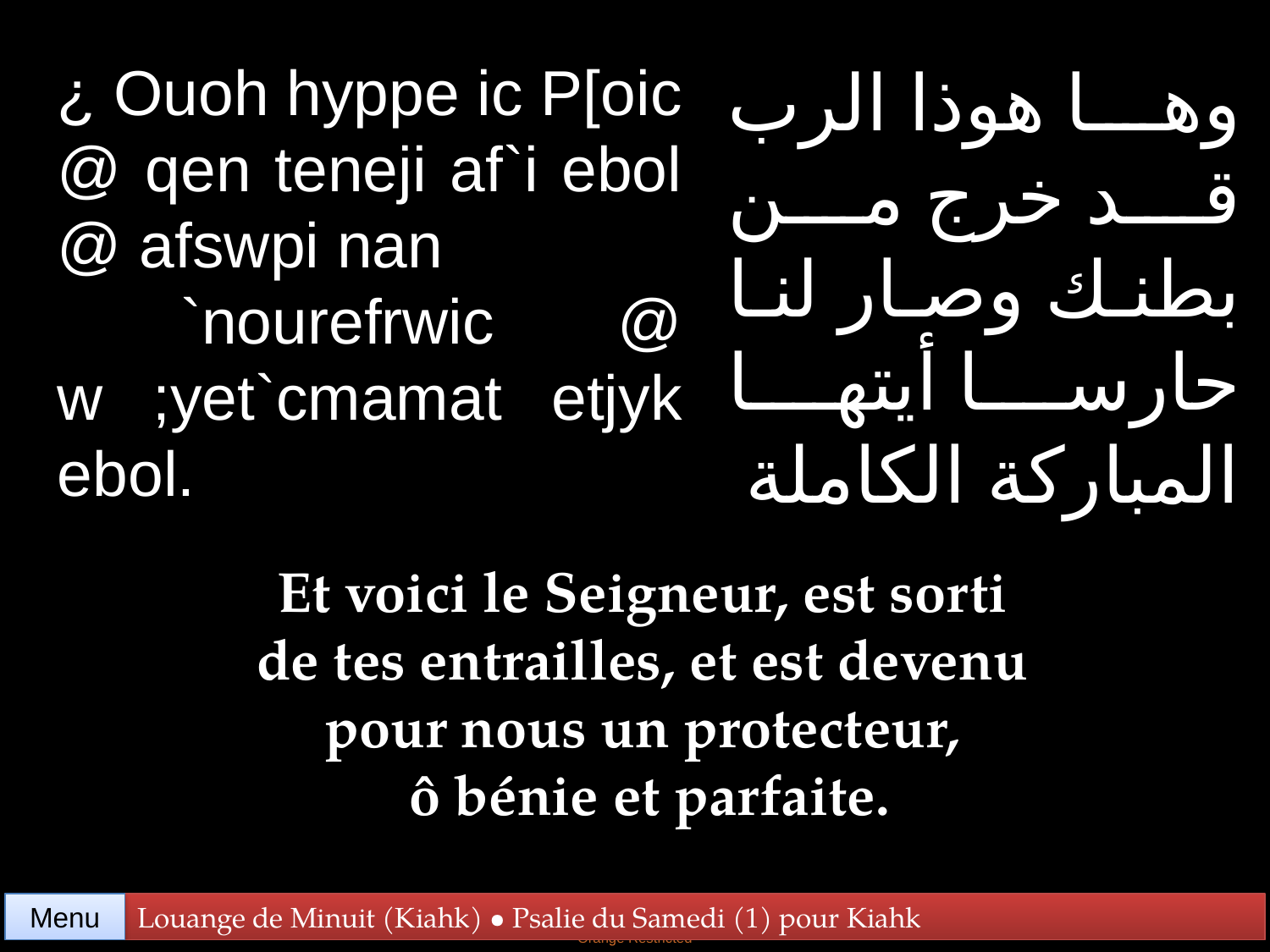

¿ Ouoh hyppe ic P[oic @ qen teneji af`i ebol @ afswpi nan
 `nourefrwic @ w ;yet`cmamat etjyk ebol.
وها هوذا الرب قد خرج من بطنك وصار لنا حارسا أيتها المباركة الكاملة
Et voici le Seigneur, est sorti
de tes entrailles, et est devenu
pour nous un protecteur,
ô bénie et parfaite.
Menu
Louange de Minuit (Kiahk) • Psalie du Samedi (1) pour Kiahk